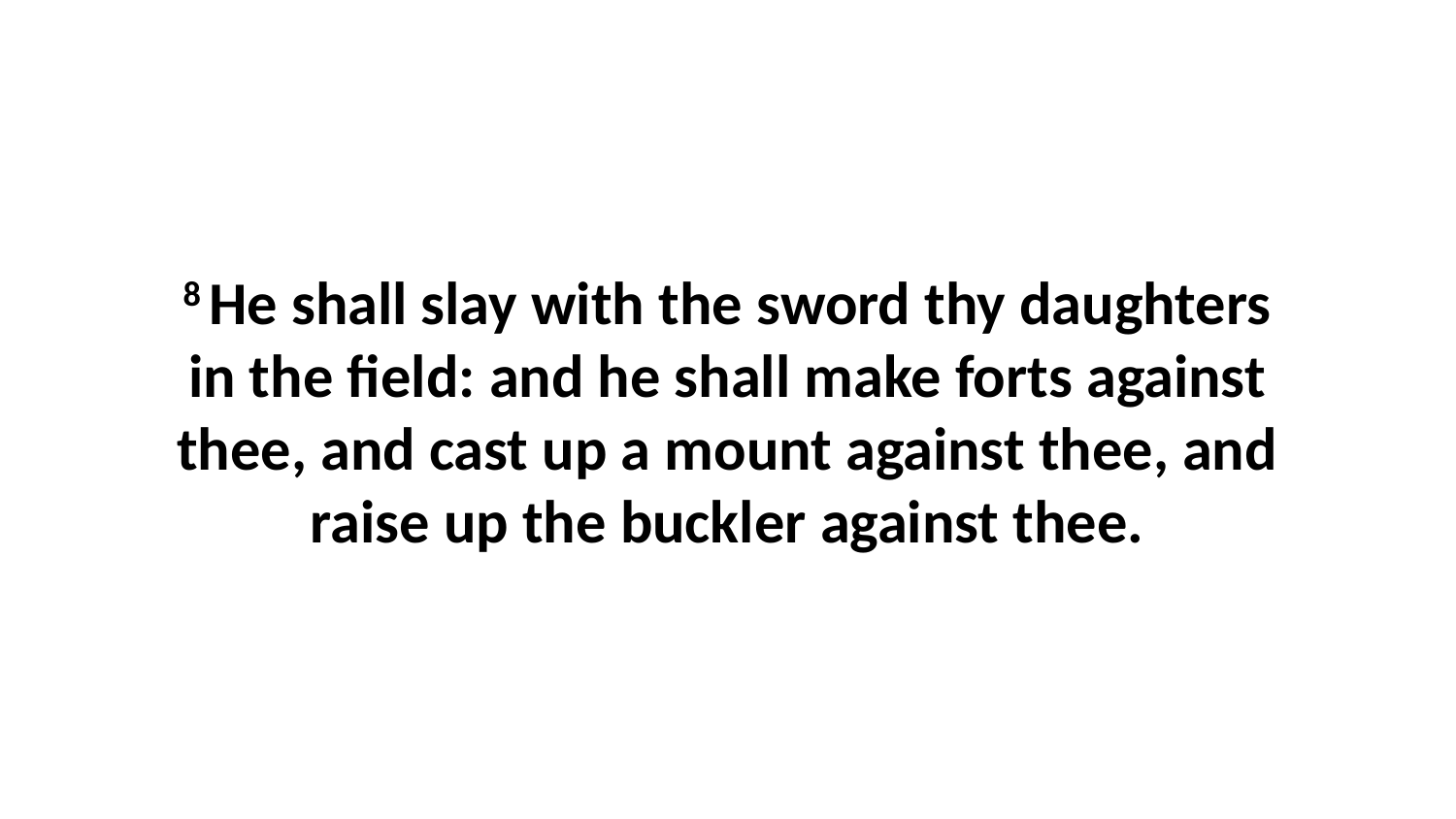

8 He shall slay with the sword thy daughters in the field: and he shall make forts against thee, and cast up a mount against thee, and raise up the buckler against thee.